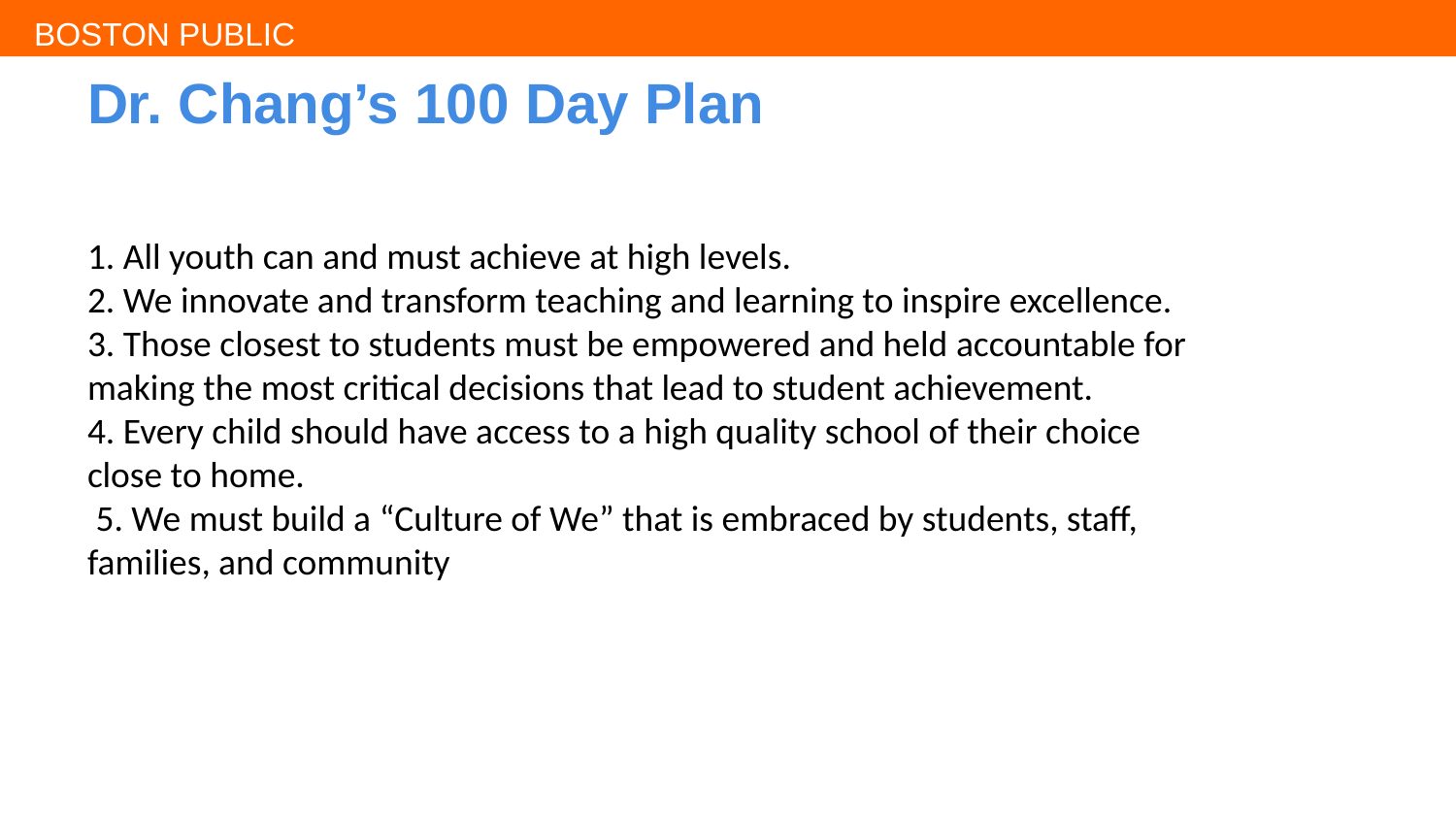

# Dr. Chang’s 100 Day Plan
1. All youth can and must achieve at high levels.
2. We innovate and transform teaching and learning to inspire excellence.
3. Those closest to students must be empowered and held accountable for making the most critical decisions that lead to student achievement.
4. Every child should have access to a high quality school of their choice close to home.
 5. We must build a “Culture of We” that is embraced by students, staff, families, and community